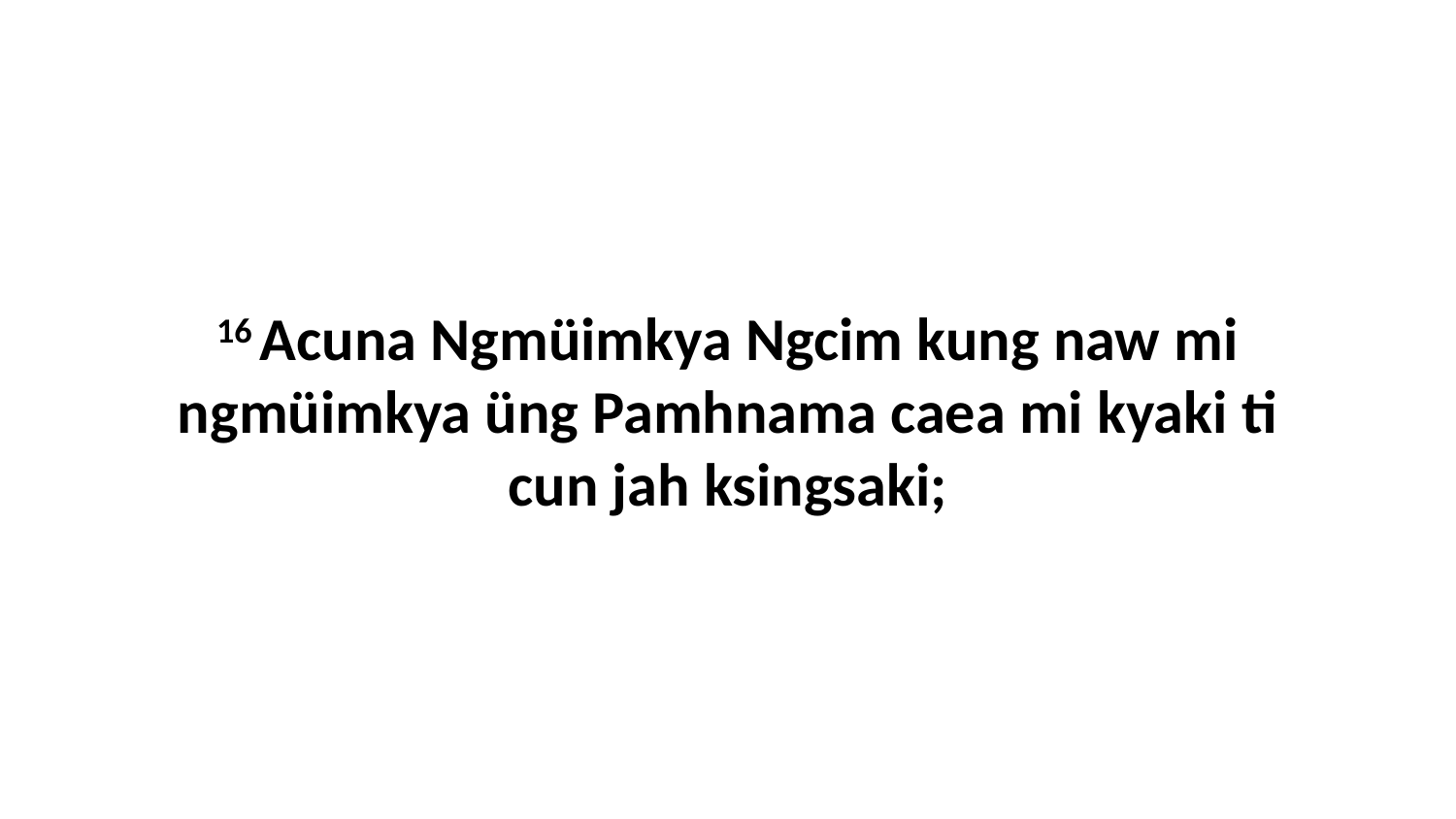

16 Acuna Ngmüimkya Ngcim kung naw mi ngmüimkya üng Pamhnama caea mi kyaki ti cun jah ksingsaki;